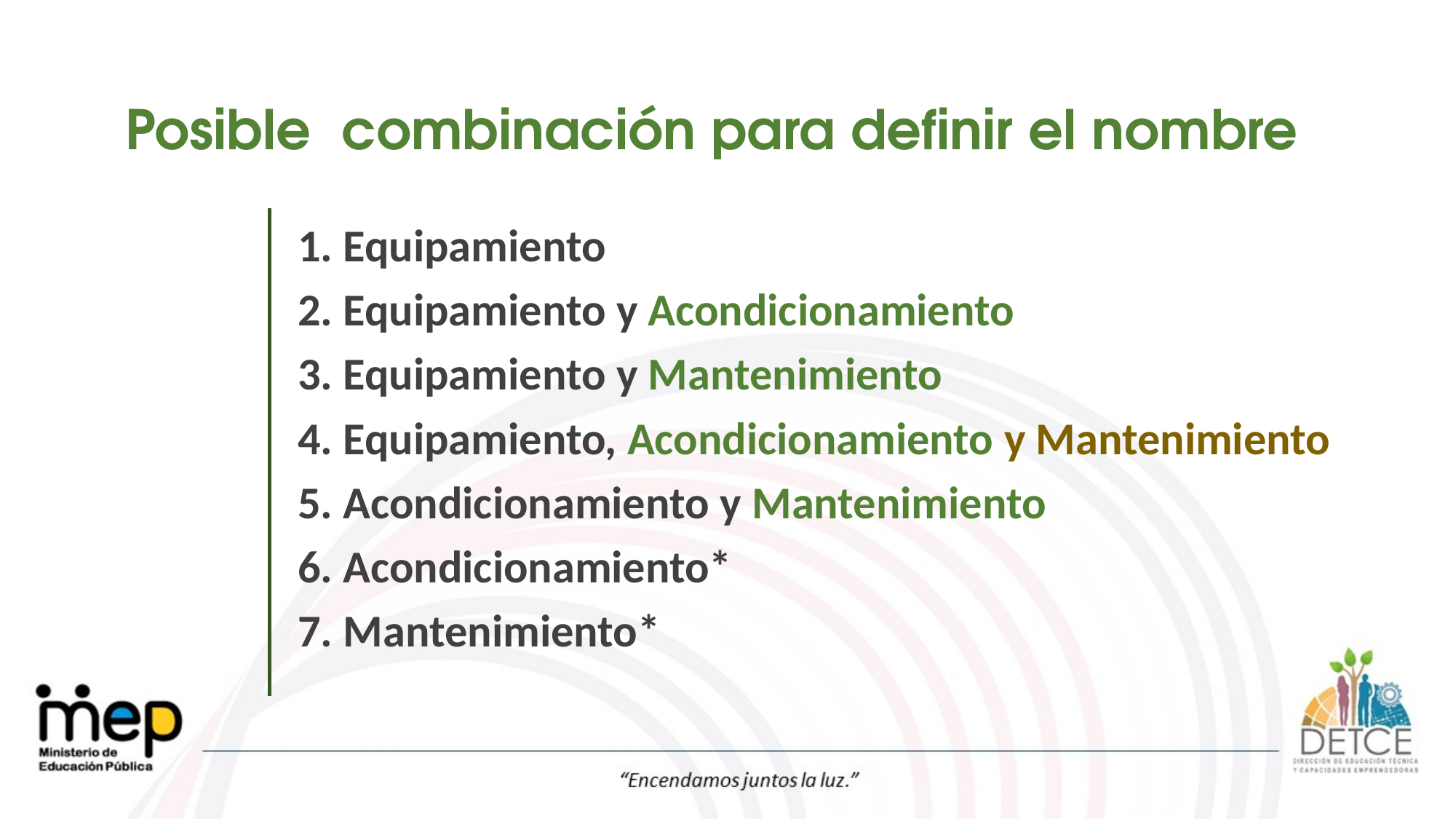

# Posible  combinación para definir el nombre
1. Equipamiento
2. Equipamiento y Acondicionamiento
3. Equipamiento y Mantenimiento
4. Equipamiento, Acondicionamiento y Mantenimiento
5. Acondicionamiento y Mantenimiento
6. Acondicionamiento*
7. Mantenimiento*